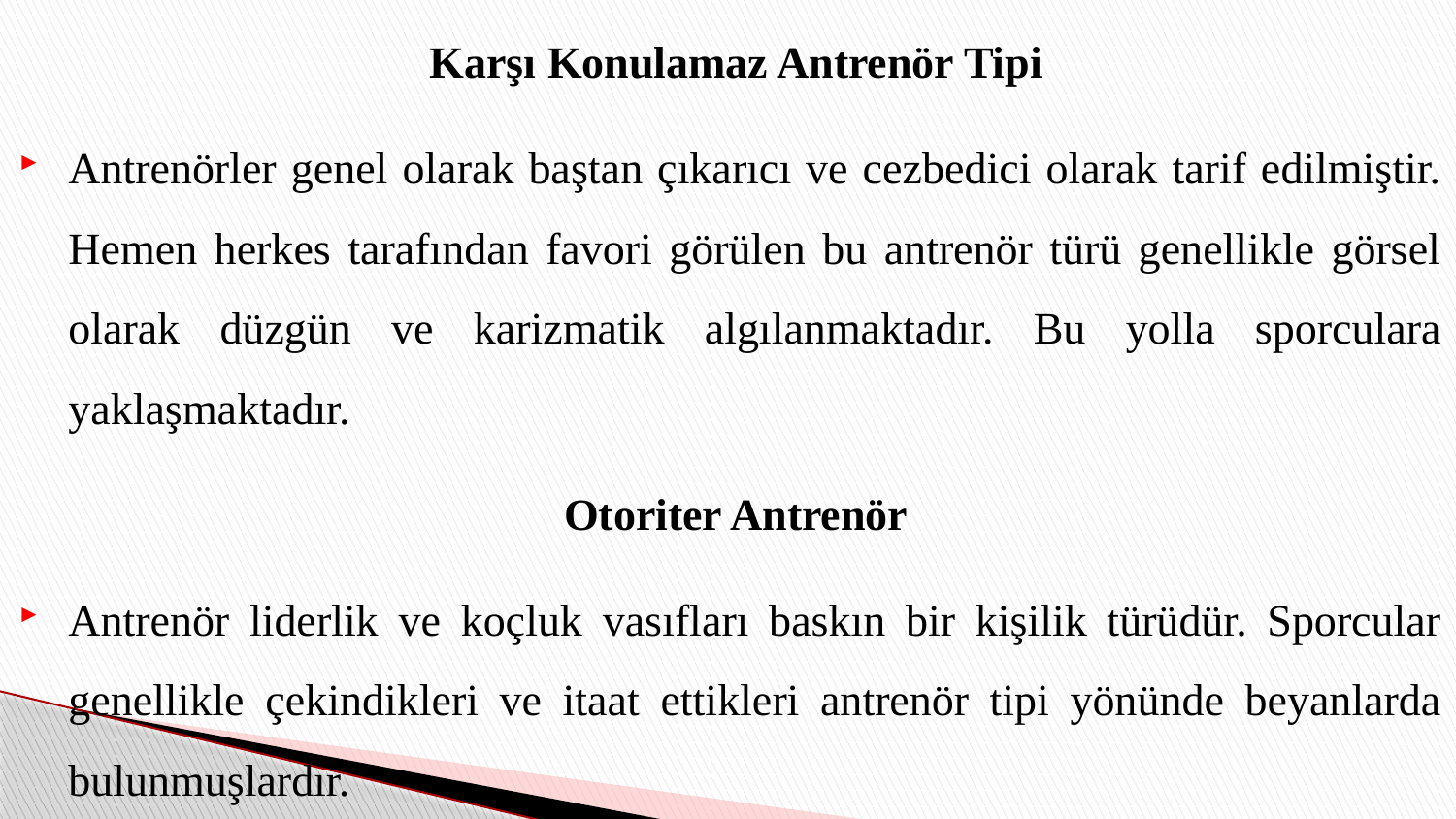

Karşı Konulamaz Antrenör Tipi
Antrenörler genel olarak baştan çıkarıcı ve cezbedici olarak tarif edilmiştir. Hemen herkes tarafından favori görülen bu antrenör türü genellikle görsel olarak düzgün ve karizmatik algılanmaktadır. Bu yolla sporculara yaklaşmaktadır.
Otoriter Antrenör
Antrenör liderlik ve koçluk vasıfları baskın bir kişilik türüdür. Sporcular genellikle çekindikleri ve itaat ettikleri antrenör tipi yönünde beyanlarda bulunmuşlardır.